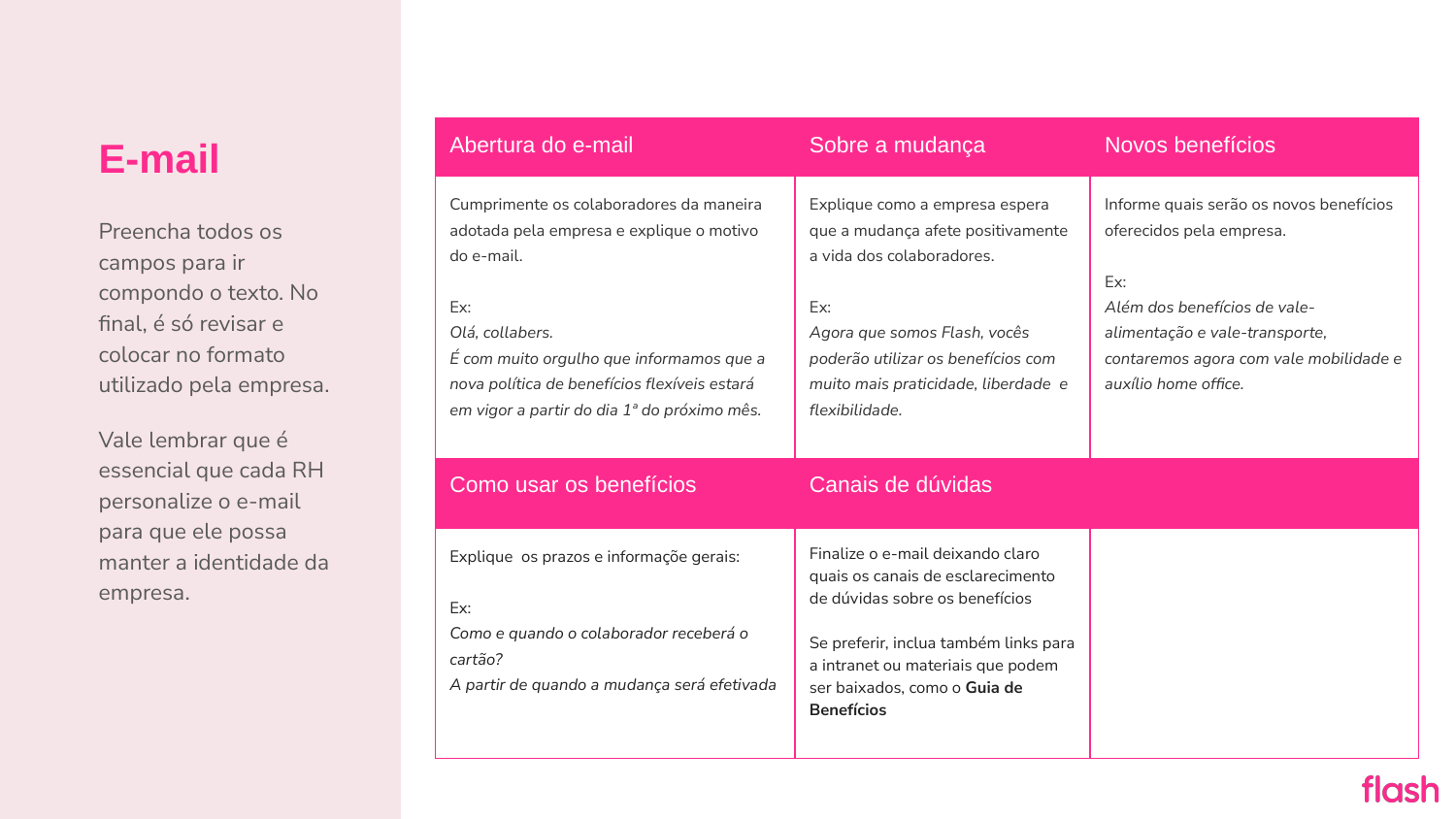

#

E-mail

Preencha todos os campos para ir compondo o texto. No final, é só revisar e colocar no formato utilizado pela empresa.
Vale lembrar que é essencial que cada RH personalize o e-mail para que ele possa manter a identidade da empresa.
| Abertura do e-mail | Sobre a mudança | Novos benefícios |
| --- | --- | --- |
| Cumprimente os colaboradores da maneira adotada pela empresa e explique o motivo do e-mail. Ex: Olá, collabers. É com muito orgulho que informamos que a nova política de benefícios flexíveis estará em vigor a partir do dia 1ª do próximo mês. | Explique como a empresa espera que a mudança afete positivamente a vida dos colaboradores. Ex: Agora que somos Flash, vocês poderão utilizar os benefícios com muito mais praticidade, liberdade e flexibilidade. | Informe quais serão os novos benefícios oferecidos pela empresa. Ex: Além dos benefícios de vale-alimentação e vale-transporte, contaremos agora com vale mobilidade e auxílio home office. |
| Como usar os benefícios | Canais de dúvidas |  |
| Explique os prazos e informaçõe gerais: Ex: Como e quando o colaborador receberá o cartão? A partir de quando a mudança será efetivada | Finalize o e-mail deixando claro quais os canais de esclarecimento de dúvidas sobre os benefícios Se preferir, inclua também links para a intranet ou materiais que podem ser baixados, como o Guia de Benefícios |  |